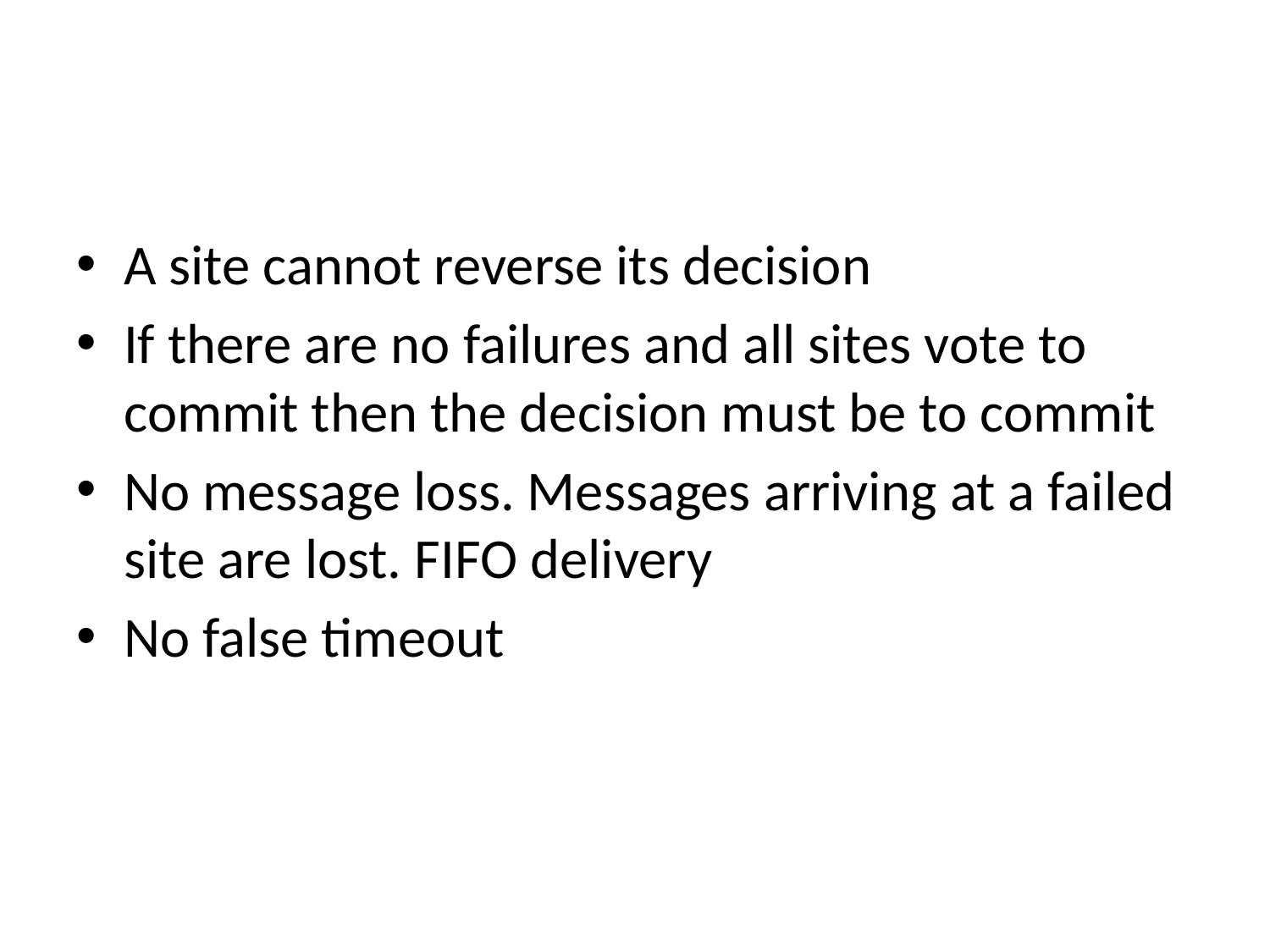

#
A site cannot reverse its decision
If there are no failures and all sites vote to commit then the decision must be to commit
No message loss. Messages arriving at a failed site are lost. FIFO delivery
No false timeout